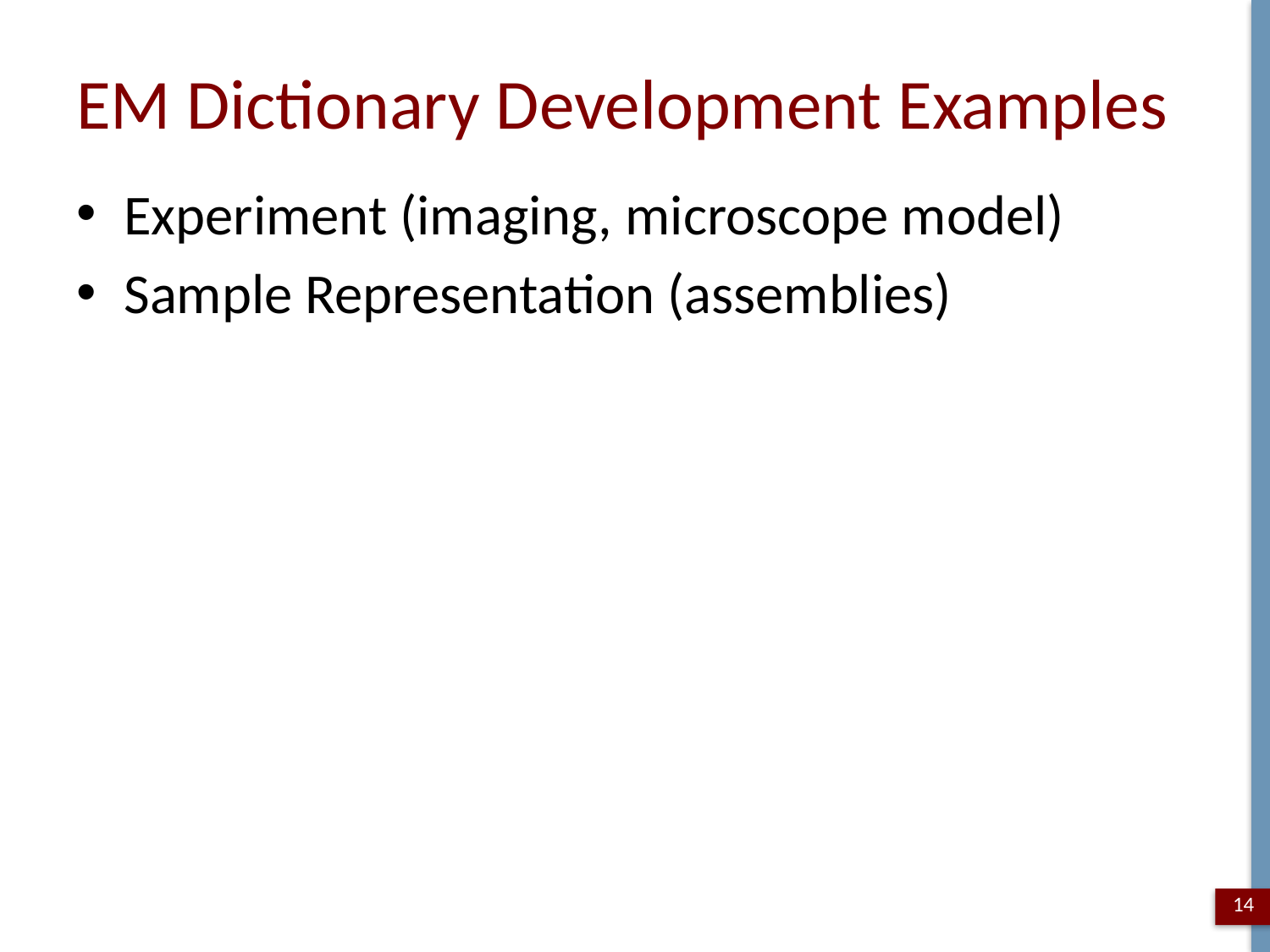

# EM Dictionary Development Examples
Experiment (imaging, microscope model)
Sample Representation (assemblies)
14